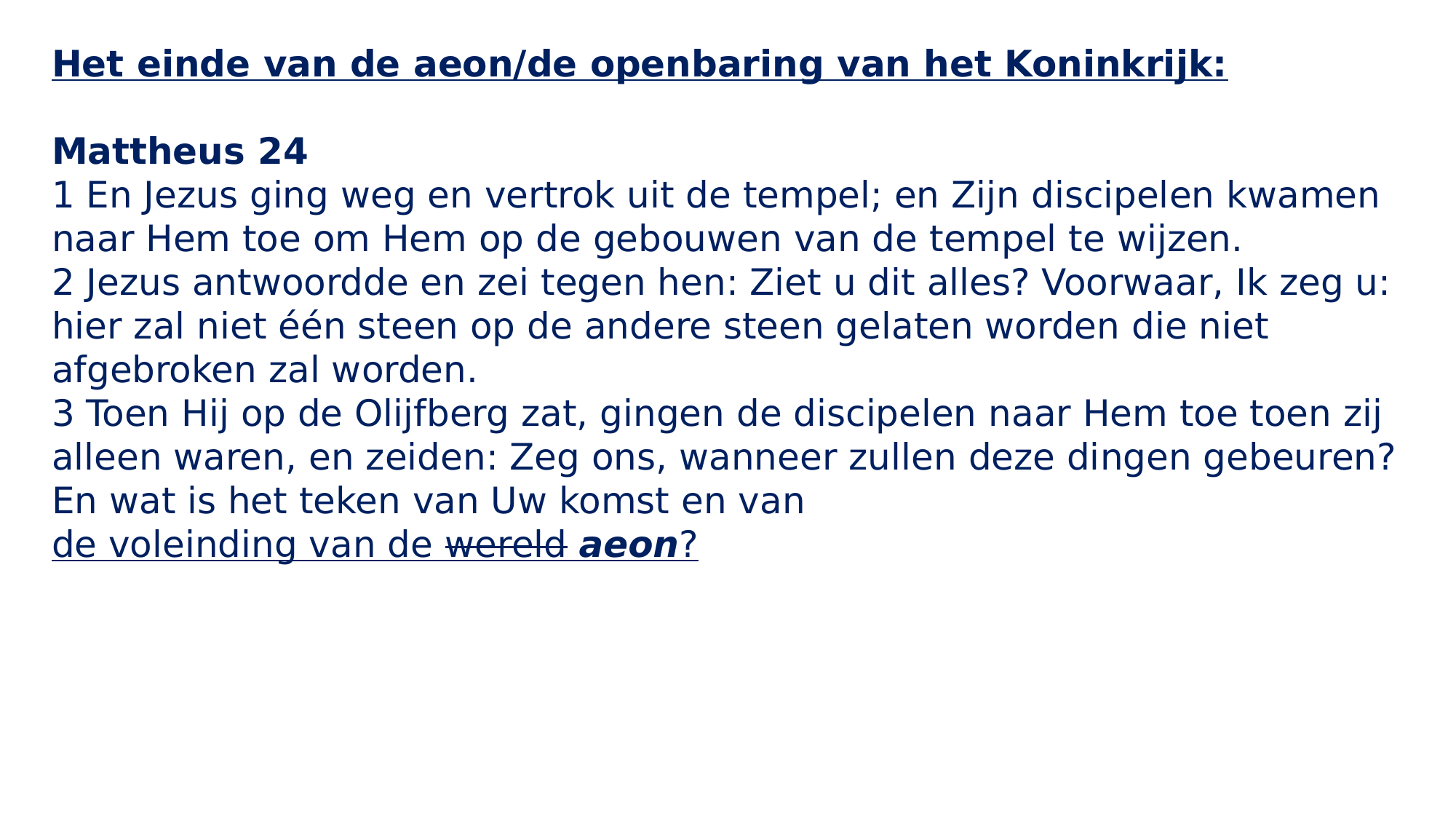

Het einde van de aeon/de openbaring van het Koninkrijk:

Mattheus 24
1 En Jezus ging weg en vertrok uit de tempel; en Zijn discipelen kwamen naar Hem toe om Hem op de gebouwen van de tempel te wijzen.
2 Jezus antwoordde en zei tegen hen: Ziet u dit alles? Voorwaar, Ik zeg u: hier zal niet één steen op de andere steen gelaten worden die niet afgebroken zal worden.
3 Toen Hij op de Olijfberg zat, gingen de discipelen naar Hem toe toen zij alleen waren, en zeiden: Zeg ons, wanneer zullen deze dingen gebeuren? En wat is het teken van Uw komst en van
de voleinding van de wereld aeon?